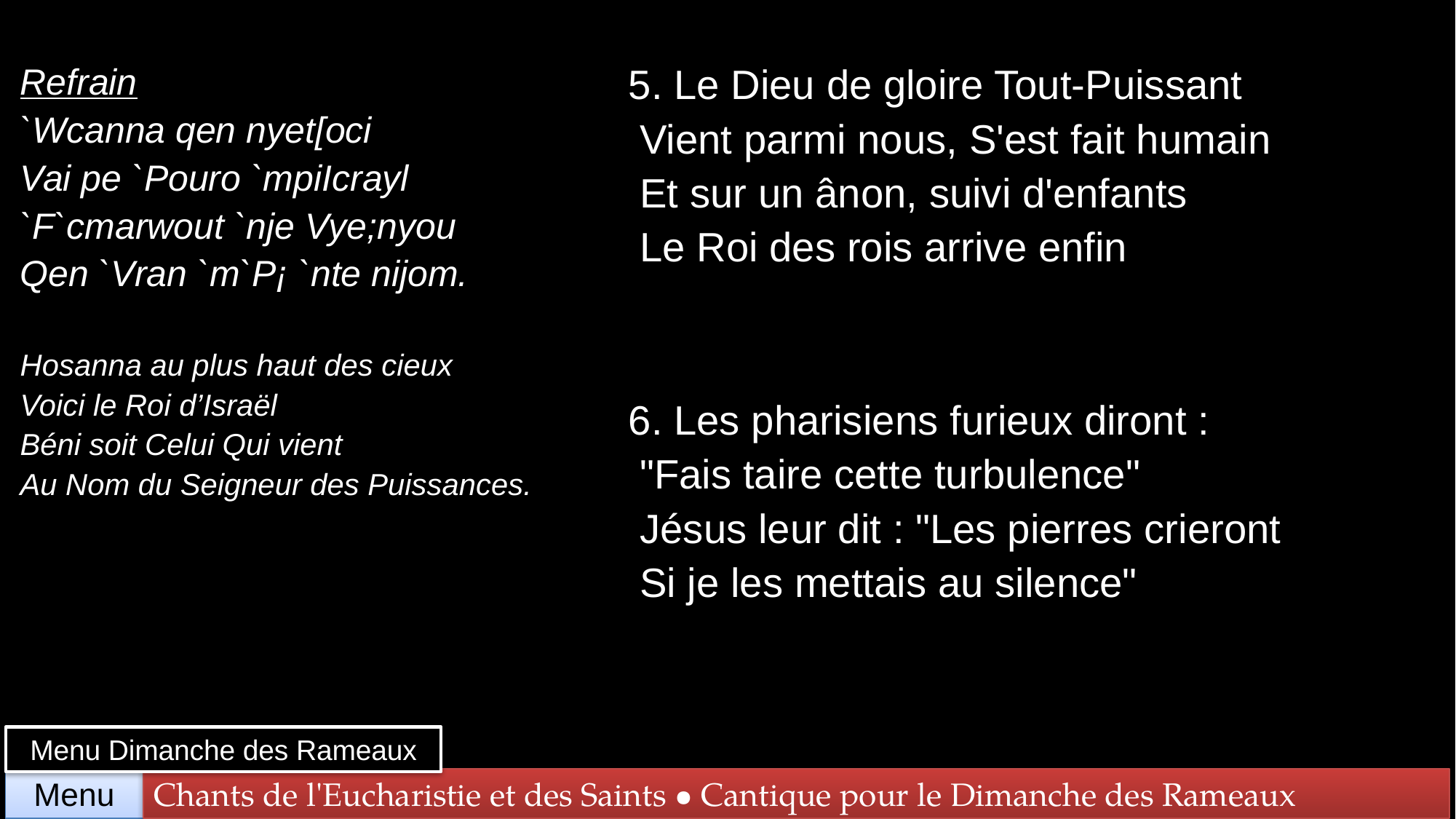

| Refrain `Wcanna qen nyet[oci Vai pe `Pouro `mpiIcrayl `F`cmarwout `nje Vye;nyou Qen `Vran `m`P¡ `nte nijom. Hosanna au plus haut des cieux Voici le Roi d’Israël Béni soit Celui Qui vient Au Nom du Seigneur des Puissances. | 5. Le Dieu de gloire Tout-Puissant Vient parmi nous, S'est fait humain Et sur un ânon, suivi d'enfants Le Roi des rois arrive enfin |
| --- | --- |
|  | 6. Les pharisiens furieux diront : "Fais taire cette turbulence" Jésus leur dit : "Les pierres crieront Si je les mettais au silence" |

Menu Dimanche des Rameaux
Chants de l'Eucharistie et des Saints • Cantique pour le Dimanche des Rameaux
Menu